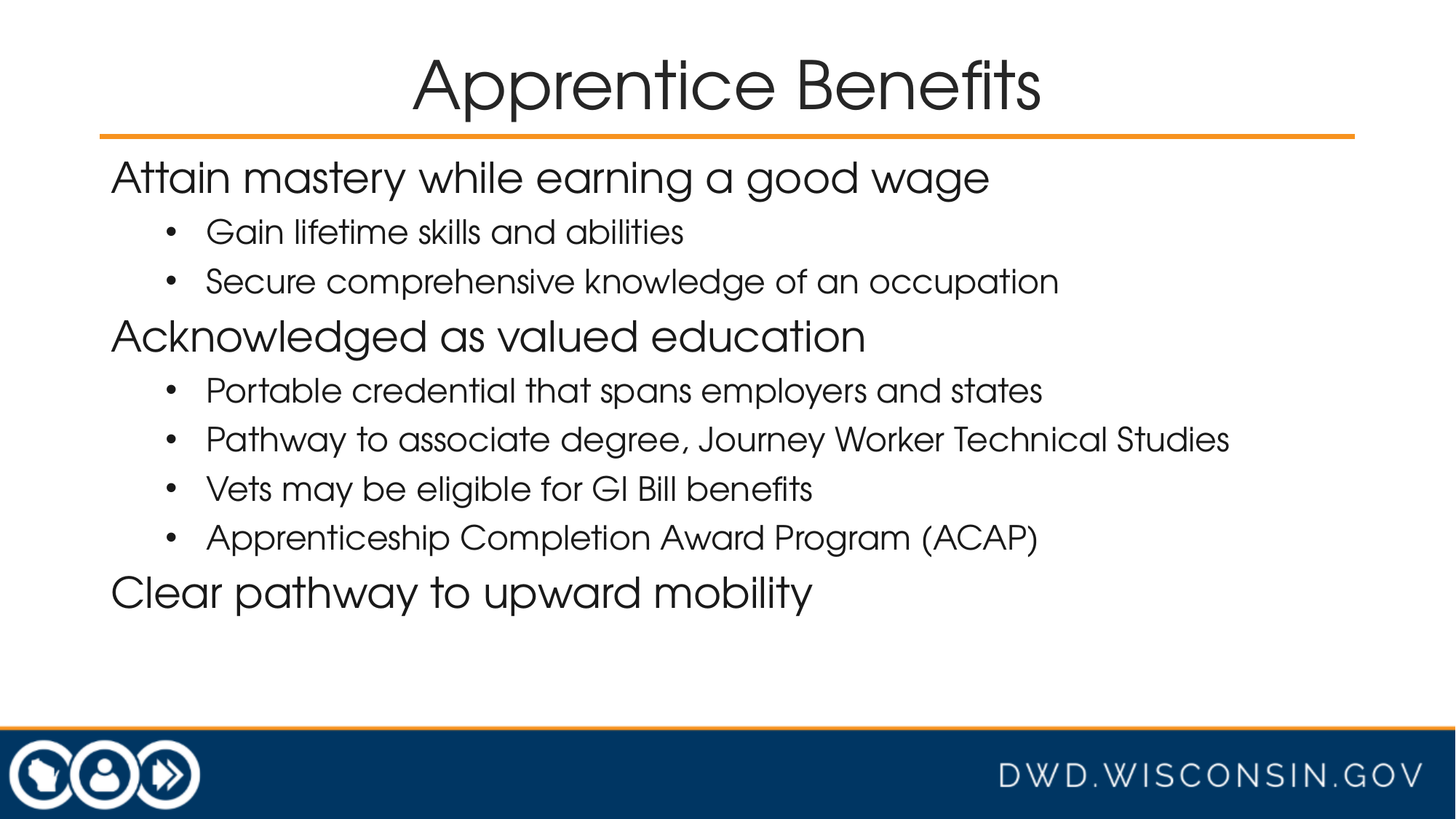

# Apprentice Benefits
Attain mastery while earning a good wage
Gain lifetime skills and abilities
Secure comprehensive knowledge of an occupation
Acknowledged as valued education
Portable credential that spans employers and states
Pathway to associate degree, Journey Worker Technical Studies
Vets may be eligible for GI Bill benefits
Apprenticeship Completion Award Program (ACAP)
Clear pathway to upward mobility